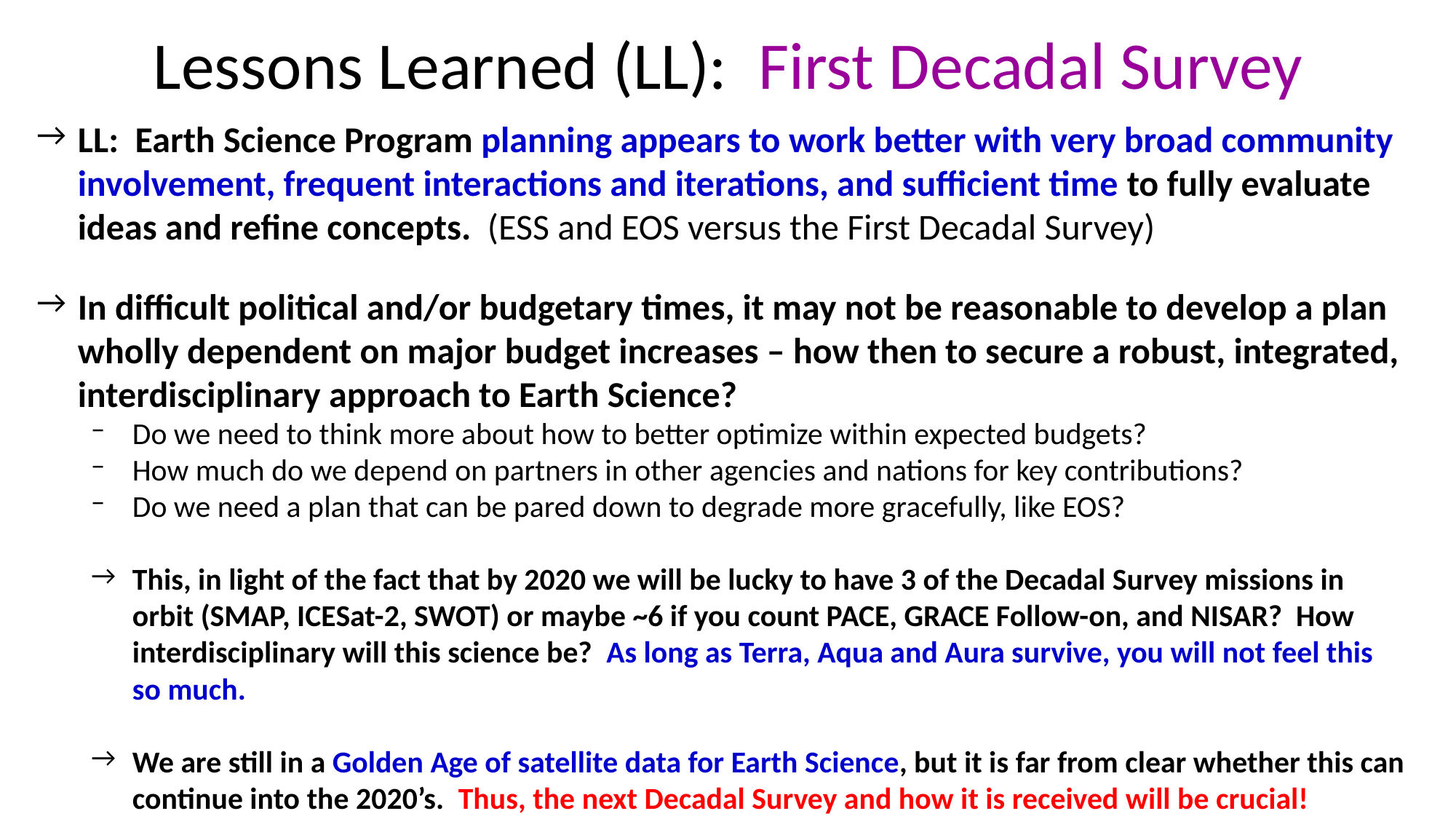

# Lessons Learned (LL):  First Decadal Survey
LL:  Earth Science Program planning appears to work better with very broad community involvement, frequent interactions and iterations, and sufficient time to fully evaluate ideas and refine concepts.  (ESS and EOS versus the First Decadal Survey)

In difficult political and/or budgetary times, it may not be reasonable to develop a plan wholly dependent on major budget increases – how then to secure a robust, integrated, interdisciplinary approach to Earth Science?
Do we need to think more about how to better optimize within expected budgets?
How much do we depend on partners in other agencies and nations for key contributions?
Do we need a plan that can be pared down to degrade more gracefully, like EOS?

This, in light of the fact that by 2020 we will be lucky to have 3 of the Decadal Survey missions in orbit (SMAP, ICESat-2, SWOT) or maybe ~6 if you count PACE, GRACE Follow-on, and NISAR?  How interdisciplinary will this science be?  As long as Terra, Aqua and Aura survive, you will not feel this so much.

We are still in a Golden Age of satellite data for Earth Science, but it is far from clear whether this can continue into the 2020’s.  Thus, the next Decadal Survey and how it is received will be crucial!